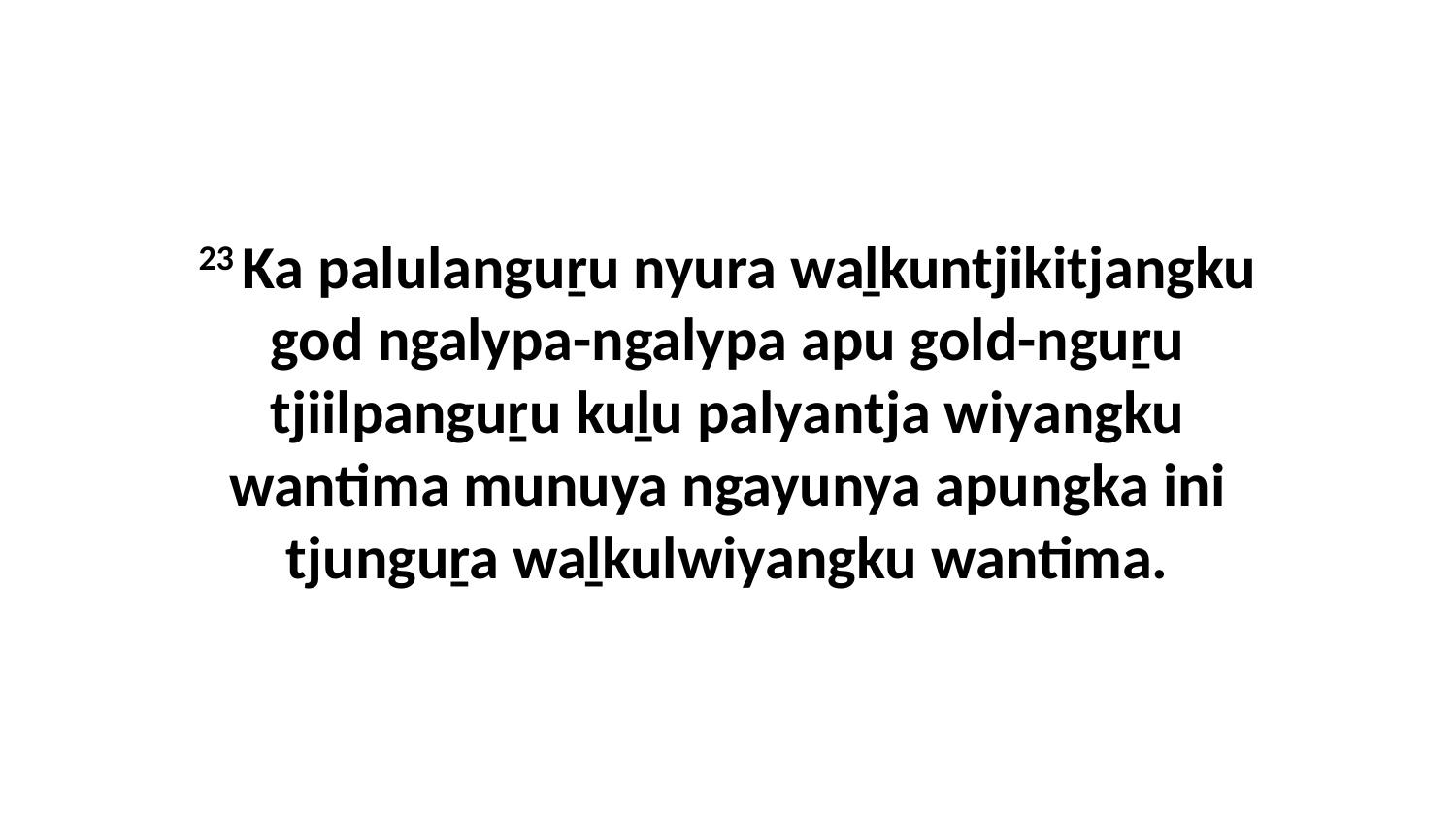

23 Ka palulanguṟu nyura waḻkuntjikitjangku god ngalypa-ngalypa apu gold-nguṟu tjiilpanguṟu kuḻu palyantja wiyangku wantima munuya ngayunya apungka ini tjunguṟa waḻkulwiyangku wantima.